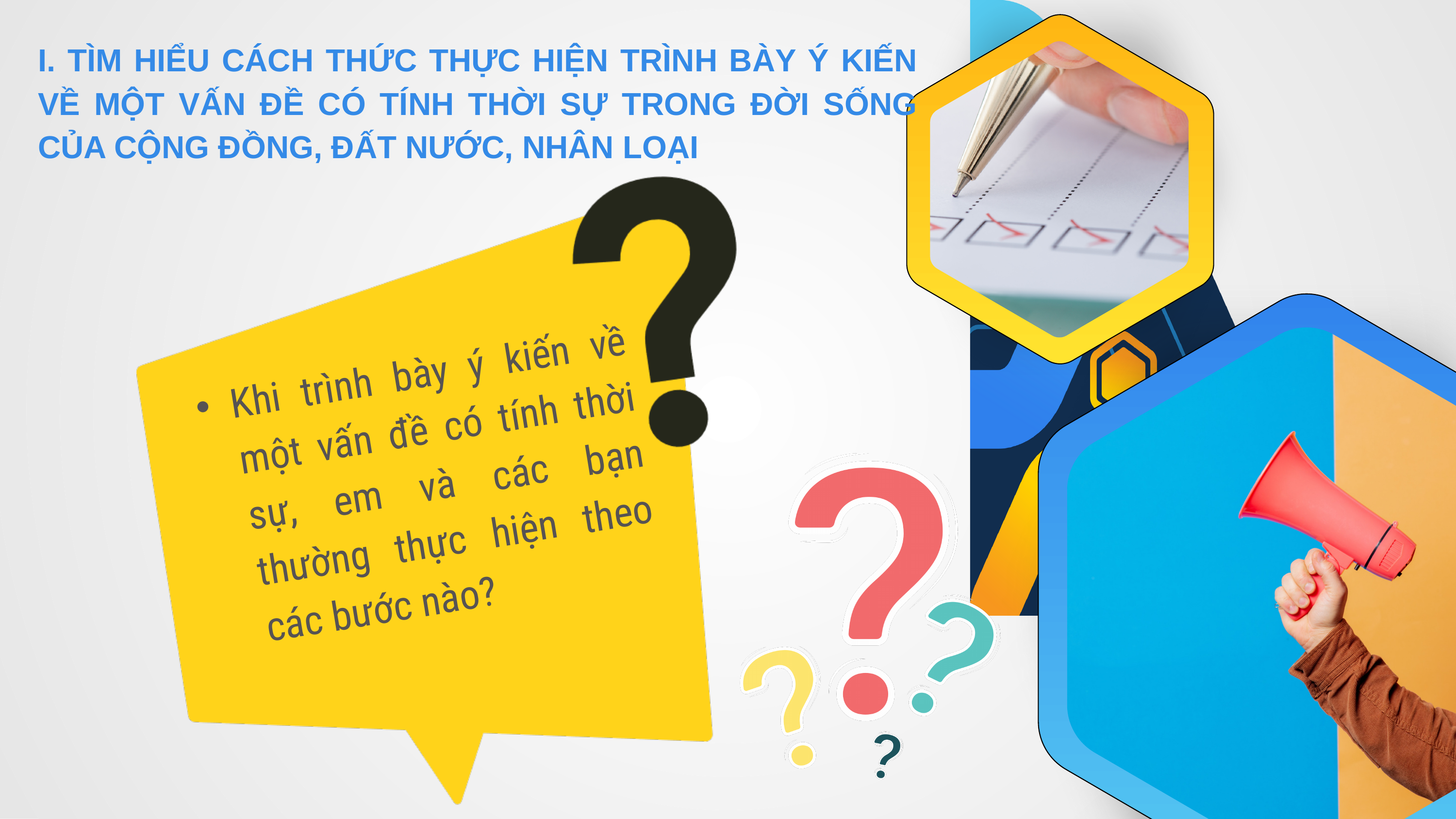

I. TÌM HIỂU CÁCH THỨC THỰC HIỆN TRÌNH BÀY Ý KIẾN VỀ MỘT VẤN ĐỀ CÓ TÍNH THỜI SỰ TRONG ĐỜI SỐNG CỦA CỘNG ĐỒNG, ĐẤT NƯỚC, NHÂN LOẠI

Khi trình bày ý kiến về một vấn đề có tính thời sự, em và các bạn thường thực hiện theo các bước nào?